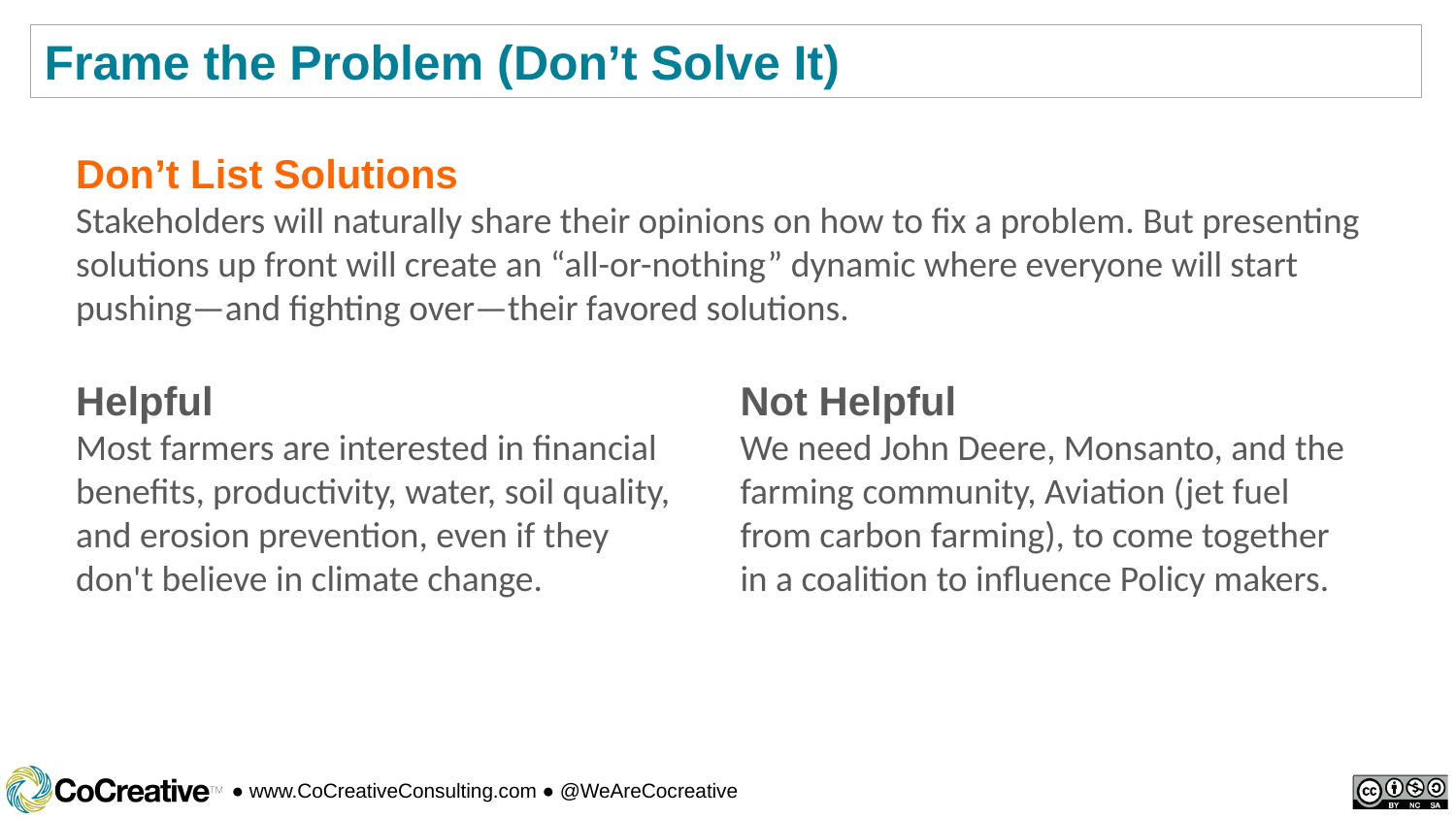

Frame the Problem (Don’t Solve It)
Don’t List Solutions
Stakeholders will naturally share their opinions on how to fix a problem. But presenting solutions up front will create an “all-or-nothing” dynamic where everyone will start pushing—and fighting over—their favored solutions.
Helpful
Most farmers are interested in financial benefits, productivity, water, soil quality, and erosion prevention, even if they don't believe in climate change.
Not Helpful
We need John Deere, Monsanto, and the farming community, Aviation (jet fuel from carbon farming), to come together in a coalition to influence Policy makers.